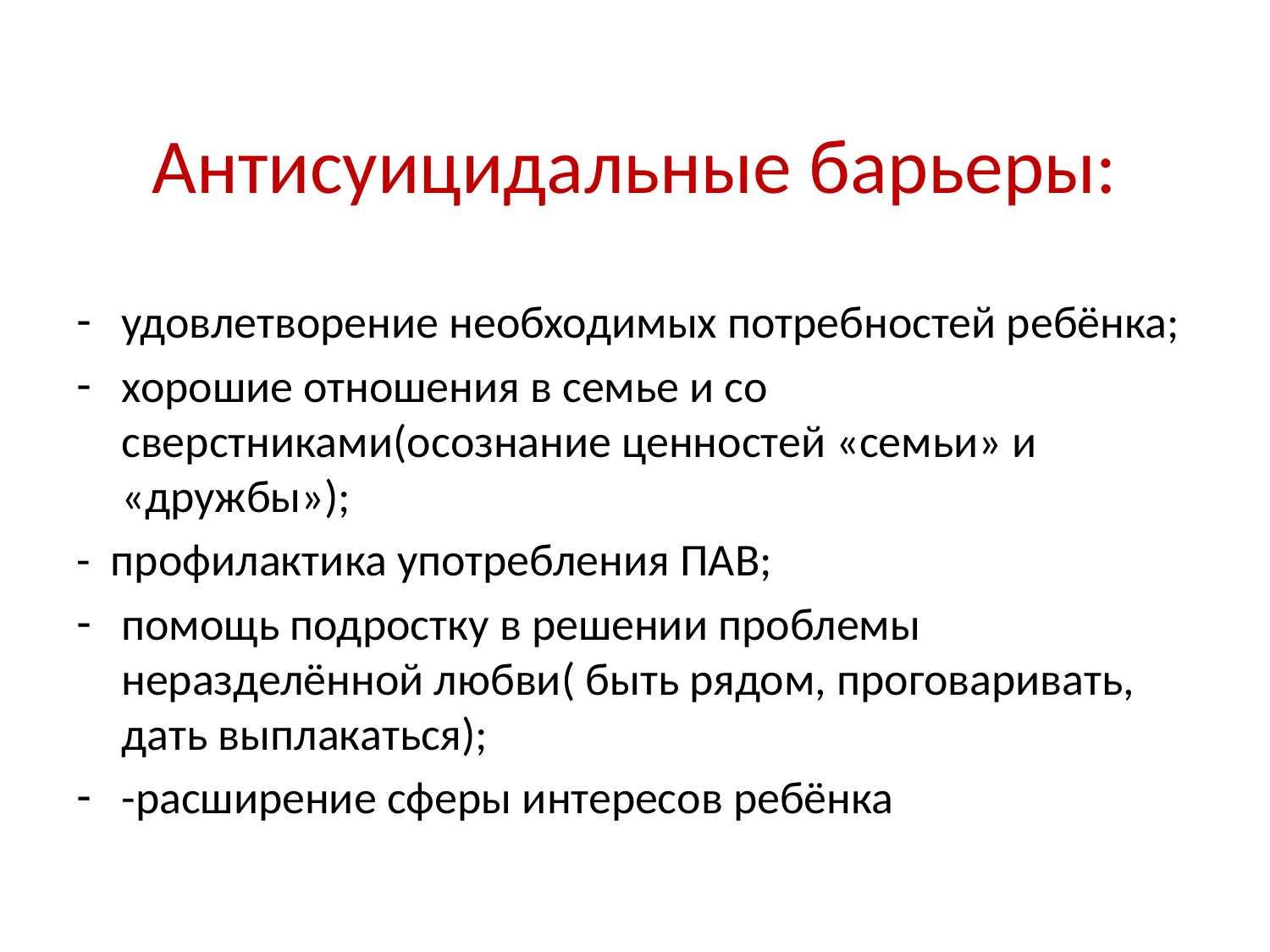

# Антисуицидальные барьеры:

удовлетворение необходимых потребностей ребёнка;
хорошие отношения в семье и со сверстниками(осознание ценностей «семьи» и «дружбы»);
-  профилактика употребления ПАВ;
помощь подростку в решении проблемы неразделённой любви( быть рядом, проговаривать, дать выплакаться);
-расширение сферы интересов ребёнка